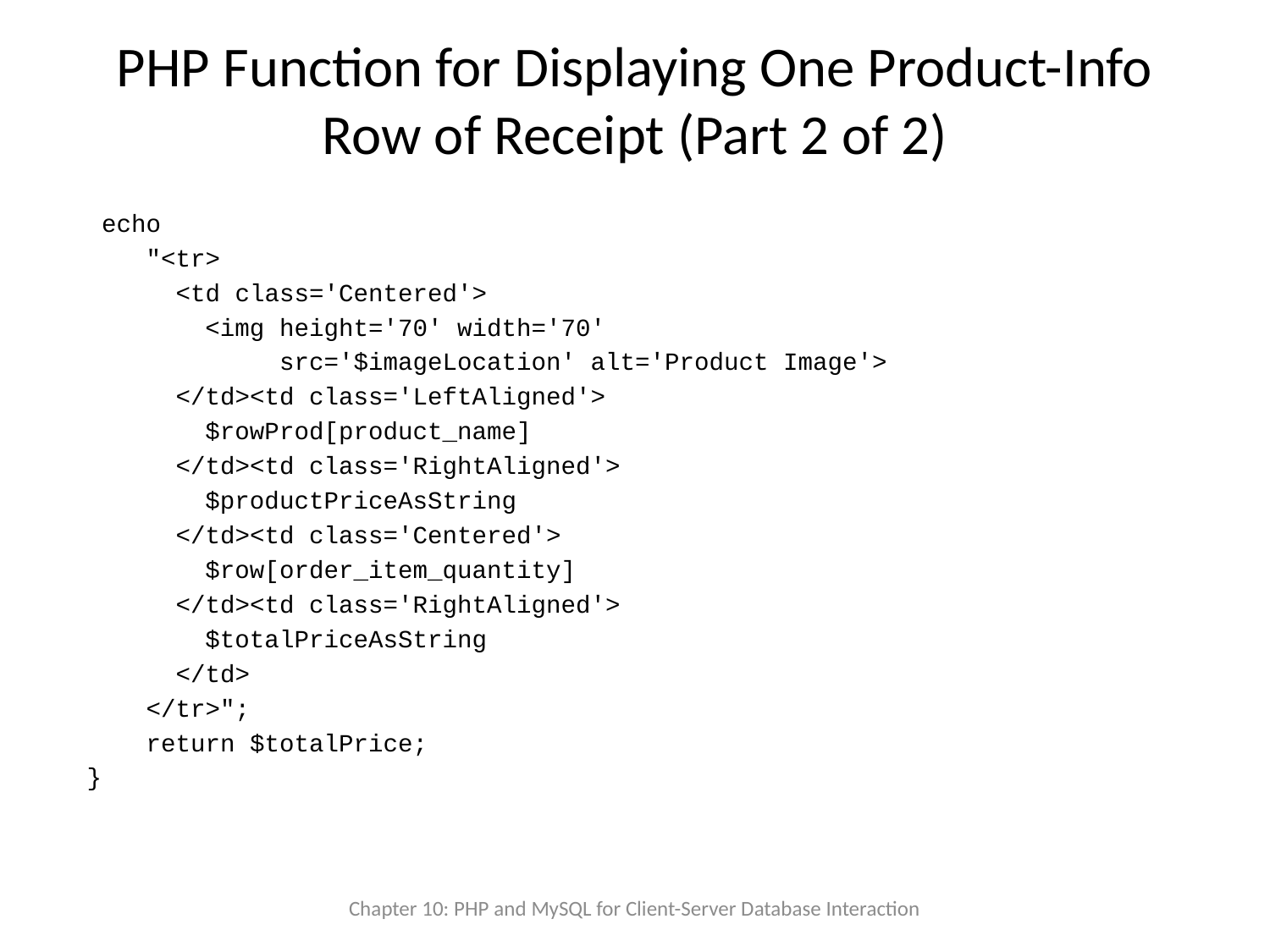

# PHP Function for Displaying One Product-Info Row of Receipt (Part 2 of 2)
 echo
    "<tr>
      <td class='Centered'>
        <img height='70' width='70'
             src='$imageLocation' alt='Product Image'>
      </td><td class='LeftAligned'>
        $rowProd[product_name]
      </td><td class='RightAligned'>
        $productPriceAsString
      </td><td class='Centered'>
        $row[order_item_quantity]
      </td><td class='RightAligned'>
        $totalPriceAsString
      </td>
    </tr>";
    return $totalPrice;
}
Chapter 10: PHP and MySQL for Client-Server Database Interaction